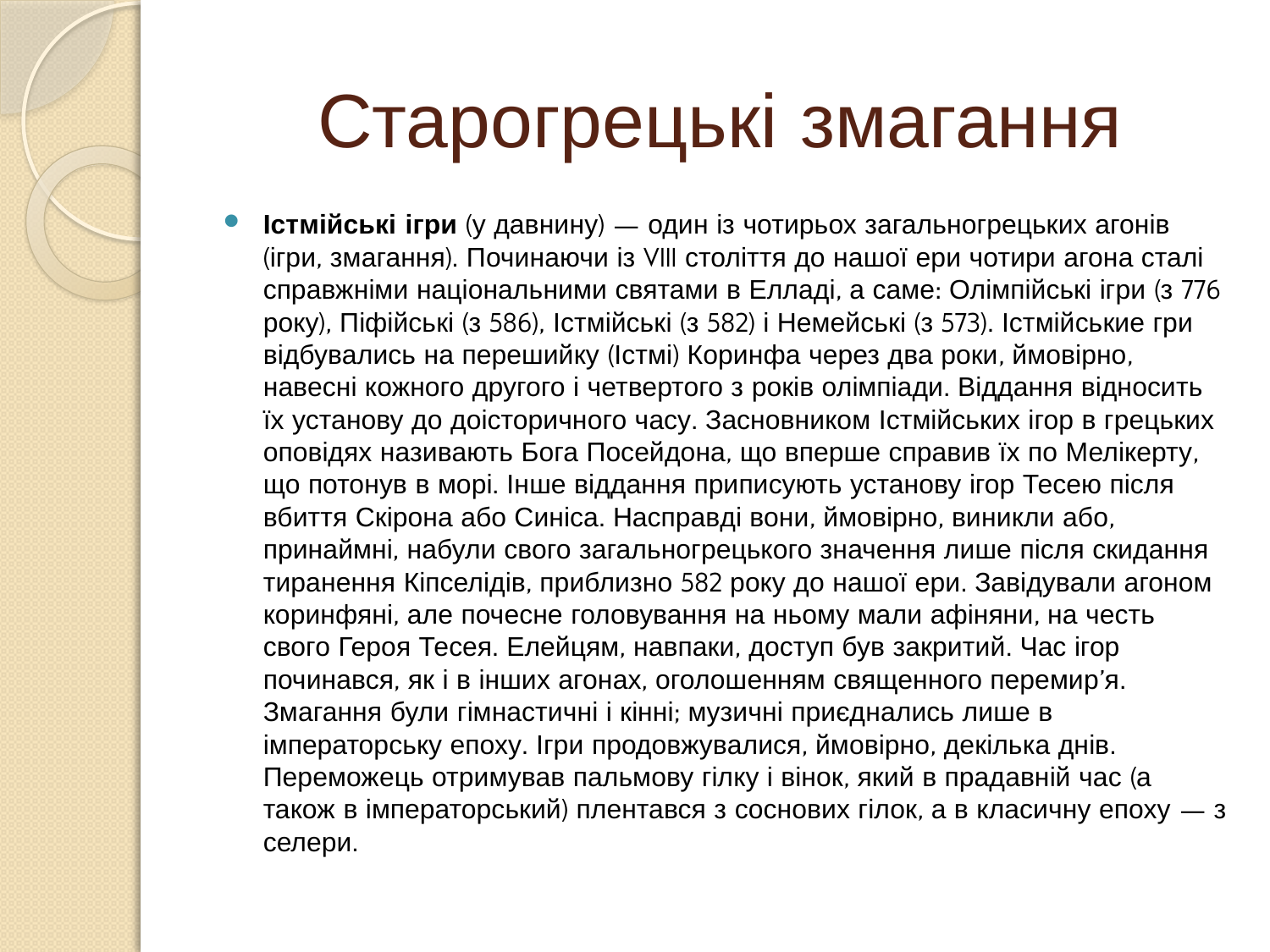

# Старогрецькі змагання
Істмійські ігри (у давнину) — один із чотирьох загальногрецьких агонів (ігри, змагання). Починаючи із VIII століття до нашої ери чотири агона сталі справжніми національними святами в Елладі, а саме: Олімпійські ігри (з 776 року), Піфійські (з 586), Істмійські (з 582) і Немейські (з 573). Істмійськие гри відбувались на перешийку (Істмі) Коринфа через два роки, ймовірно, навесні кожного другого і четвертого з років олімпіади. Віддання відносить їх установу до доісторичного часу. Засновником Істмійських ігор в грецьких оповідях називають Бога Посейдона, що вперше справив їх по Мелікерту, що потонув в морі. Інше віддання приписують установу ігор Тесею після вбиття Скірона або Синіса. Насправді вони, ймовірно, виникли або, принаймні, набули свого загальногрецького значення лише після скидання тиранення Кіпселідів, приблизно 582 року до нашої ери. Завідували агоном коринфяні, але почесне головування на ньому мали афіняни, на честь свого Героя Тесея. Елейцям, навпаки, доступ був закритий. Час ігор починався, як і в інших агонах, оголошенням священного перемир’я. Змагання були гімнастичні і кінні; музичні приєднались лише в імператорську епоху. Ігри продовжувалися, ймовірно, декілька днів. Переможець отримував пальмову гілку і вінок, який в прадавній час (а також в імператорський) плентався з соснових гілок, а в класичну епоху — з селери.